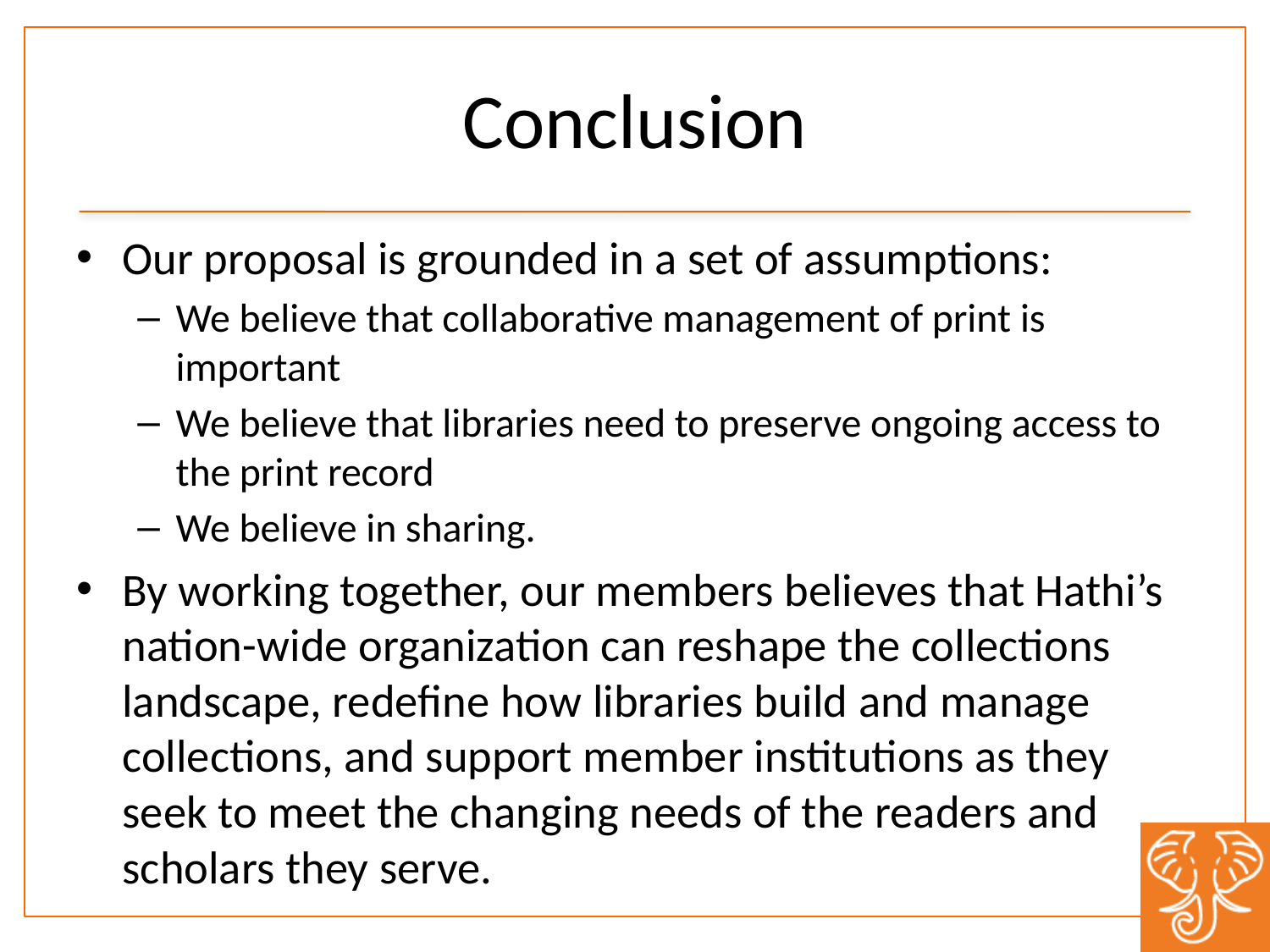

# Conclusion
Our proposal is grounded in a set of assumptions:
We believe that collaborative management of print is important
We believe that libraries need to preserve ongoing access to the print record
We believe in sharing.
By working together, our members believes that Hathi’s nation-wide organization can reshape the collections landscape, redefine how libraries build and manage collections, and support member institutions as they seek to meet the changing needs of the readers and scholars they serve.